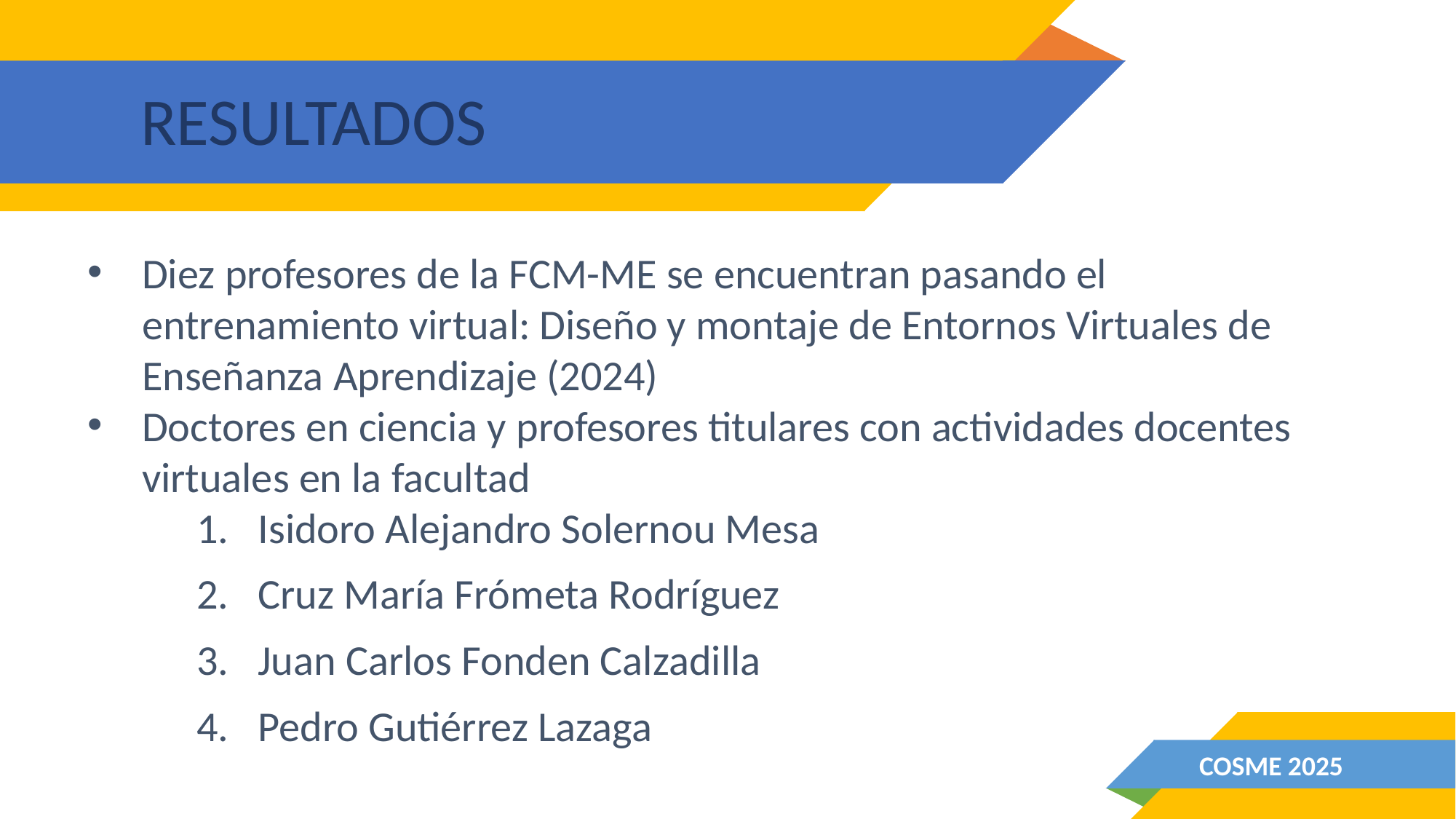

# RESULTADOS
Diez profesores de la FCM-ME se encuentran pasando el entrenamiento virtual: Diseño y montaje de Entornos Virtuales de Enseñanza Aprendizaje (2024)
Doctores en ciencia y profesores titulares con actividades docentes virtuales en la facultad
Isidoro Alejandro Solernou Mesa
Cruz María Frómeta Rodríguez
Juan Carlos Fonden Calzadilla
Pedro Gutiérrez Lazaga
COSME 2025